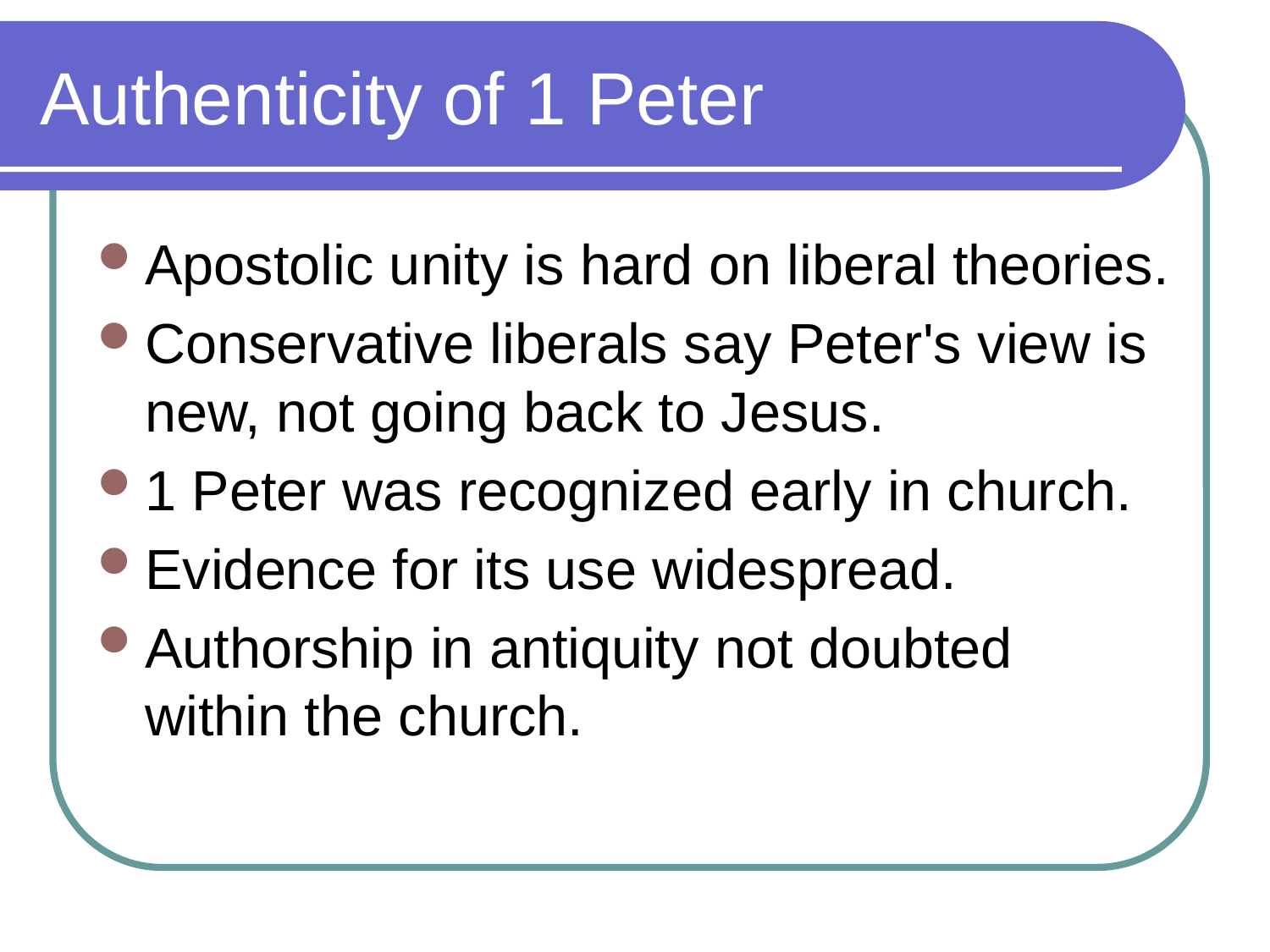

# Authenticity of 1 Peter
Apostolic unity is hard on liberal theories.
Conservative liberals say Peter's view is new, not going back to Jesus.
1 Peter was recognized early in church.
Evidence for its use widespread.
Authorship in antiquity not doubted within the church.